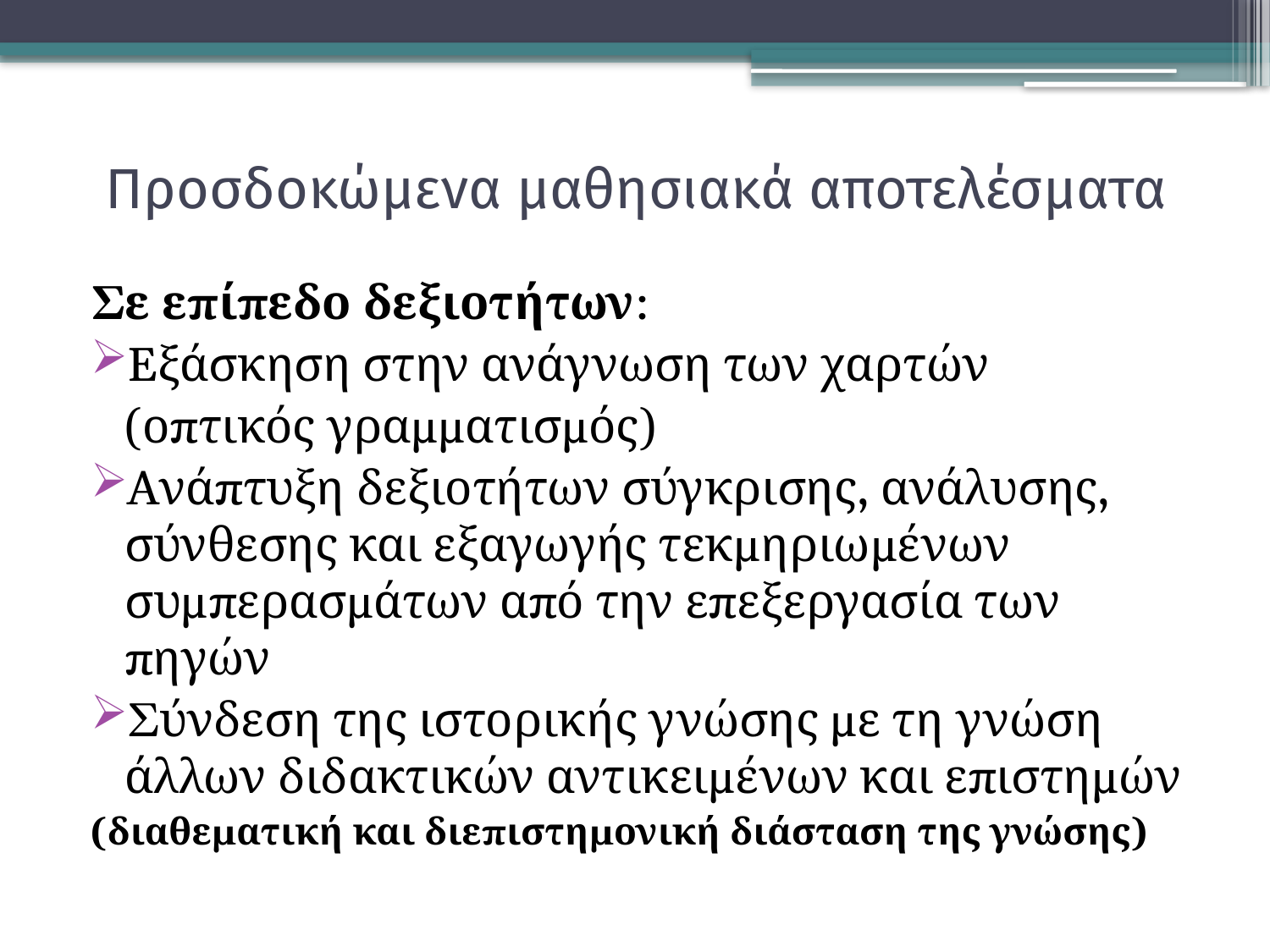

# Προσδοκώμενα μαθησιακά αποτελέσματα
Σε επίπεδο δεξιοτήτων:
Εξάσκηση στην ανάγνωση των χαρτών
   (οπτικός γραμματισμός)
Ανάπτυξη δεξιοτήτων σύγκρισης, ανάλυσης, σύνθεσης και εξαγωγής τεκμηριωμένων συμπερασμάτων από την επεξεργασία των πηγών
Σύνδεση της ιστορικής γνώσης με τη γνώση άλλων διδακτικών αντικειμένων και επιστημών
(διαθεματική και διεπιστημονική διάσταση της γνώσης)